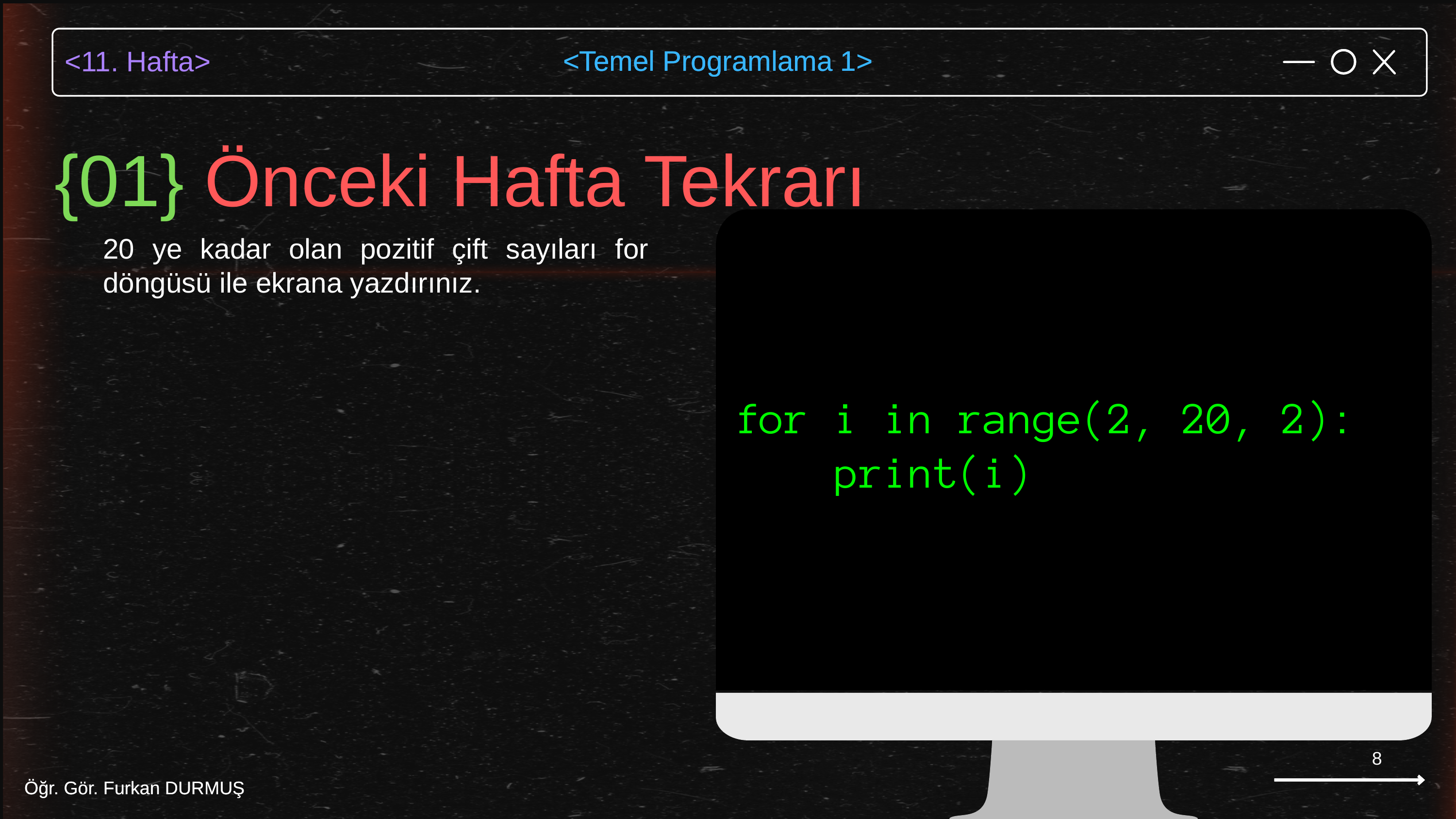

<Temel Programlama 1>

Öğr. Gör. Furkan DURMUŞ
{01} Önceki Hafta Tekrarı

for i in range(2, 20, 2):
    print(i)
20 ye kadar olan pozitif çift sayıları for döngüsü ile ekrana yazdırınız.
8